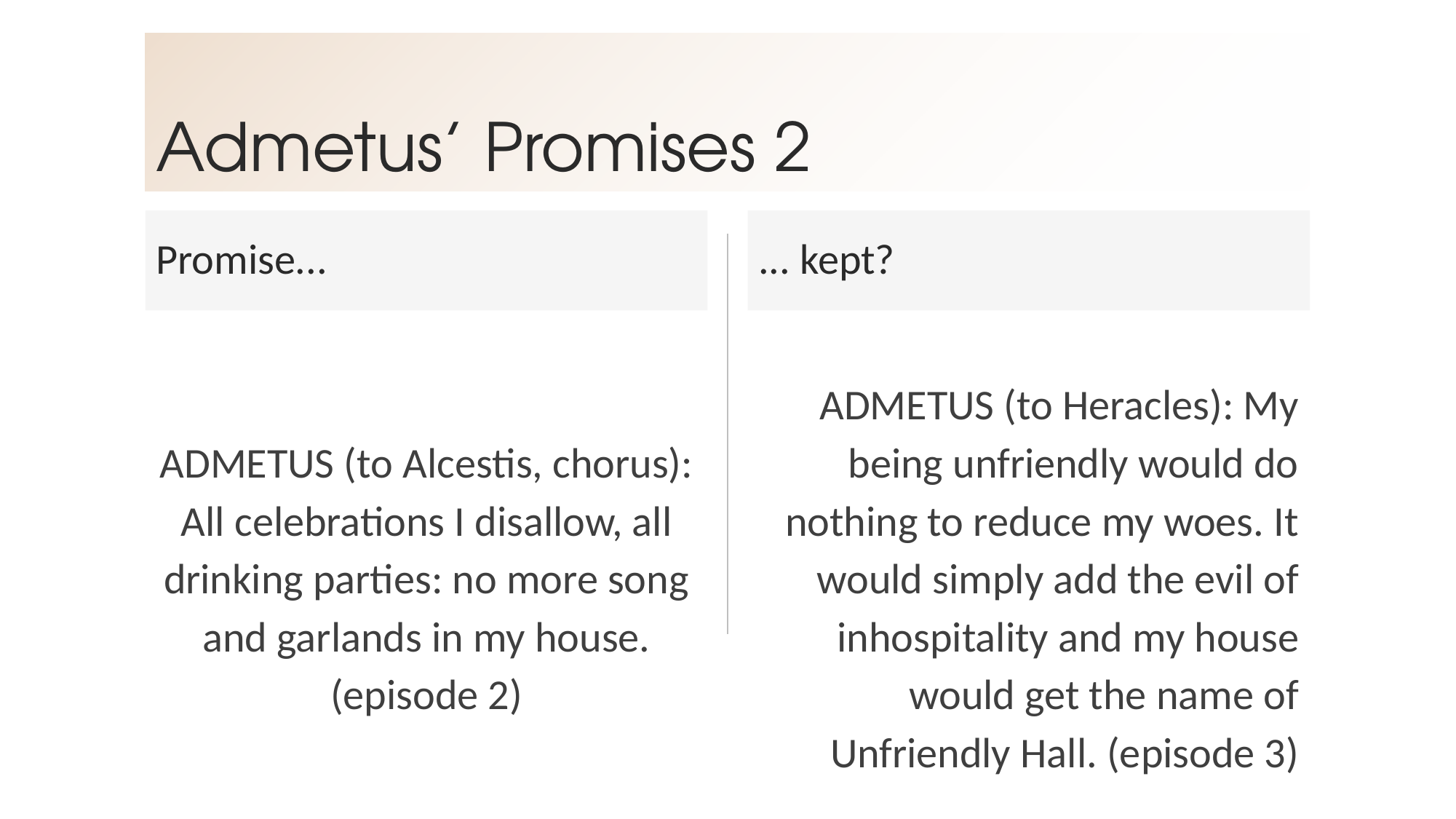

# Admetus’ Promises 2
Promise...
... kept?
ADMETUS (to Alcestis, chorus): All celebrations I disallow, all drinking parties: no more song and garlands in my house. (episode 2)
ADMETUS (to Heracles): My being unfriendly would do nothing to reduce my woes. It would simply add the evil of inhospitality and my house would get the name of Unfriendly Hall. (episode 3)